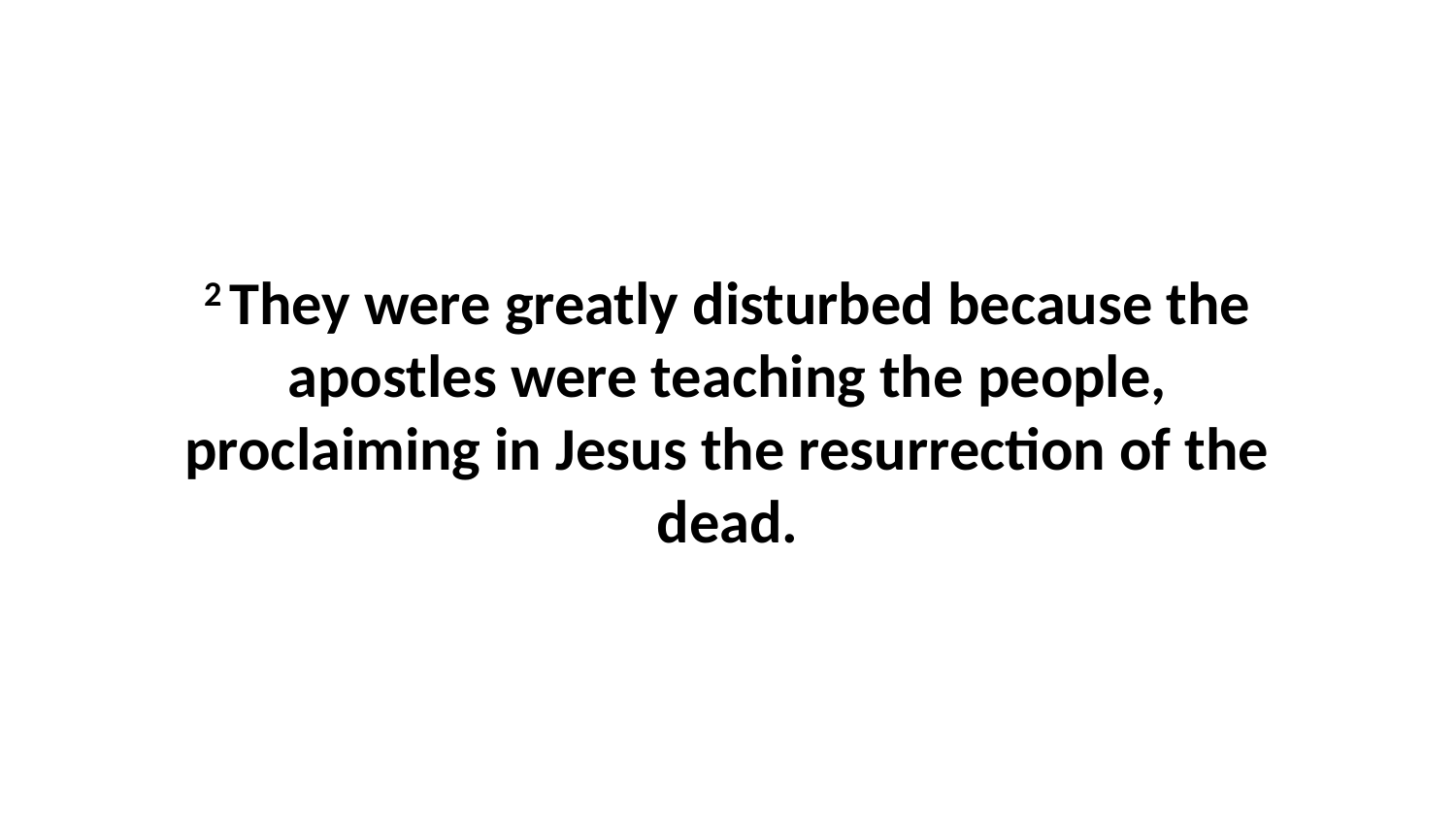

2 They were greatly disturbed because the apostles were teaching the people, proclaiming in Jesus the resurrection of the dead.